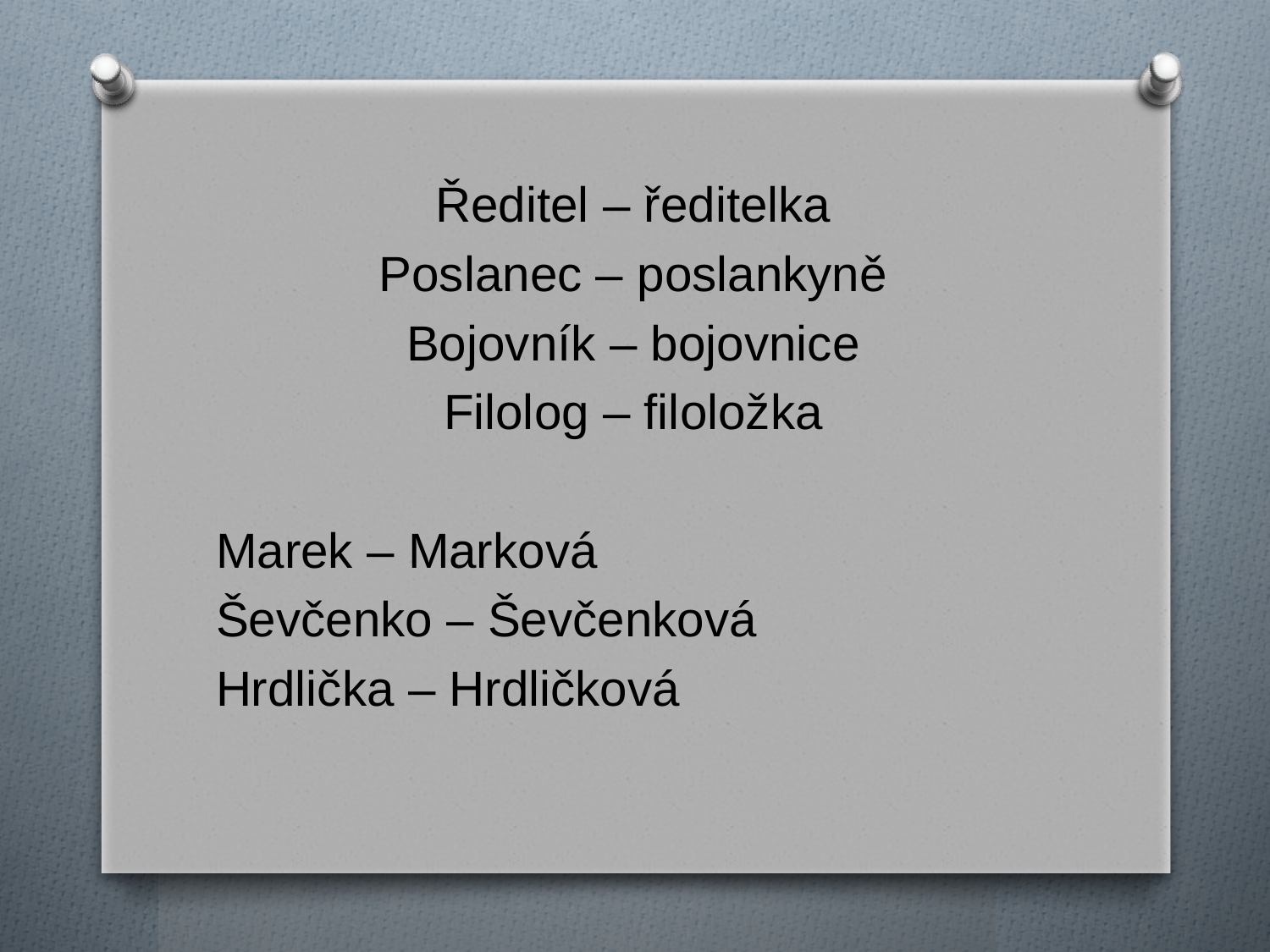

Ředitel – ředitelka
Poslanec – poslankyně
Bojovník – bojovnice
Filolog – filoložka

Marek – Marková
Ševčenko – Ševčenková
Hrdlička – Hrdličková

#